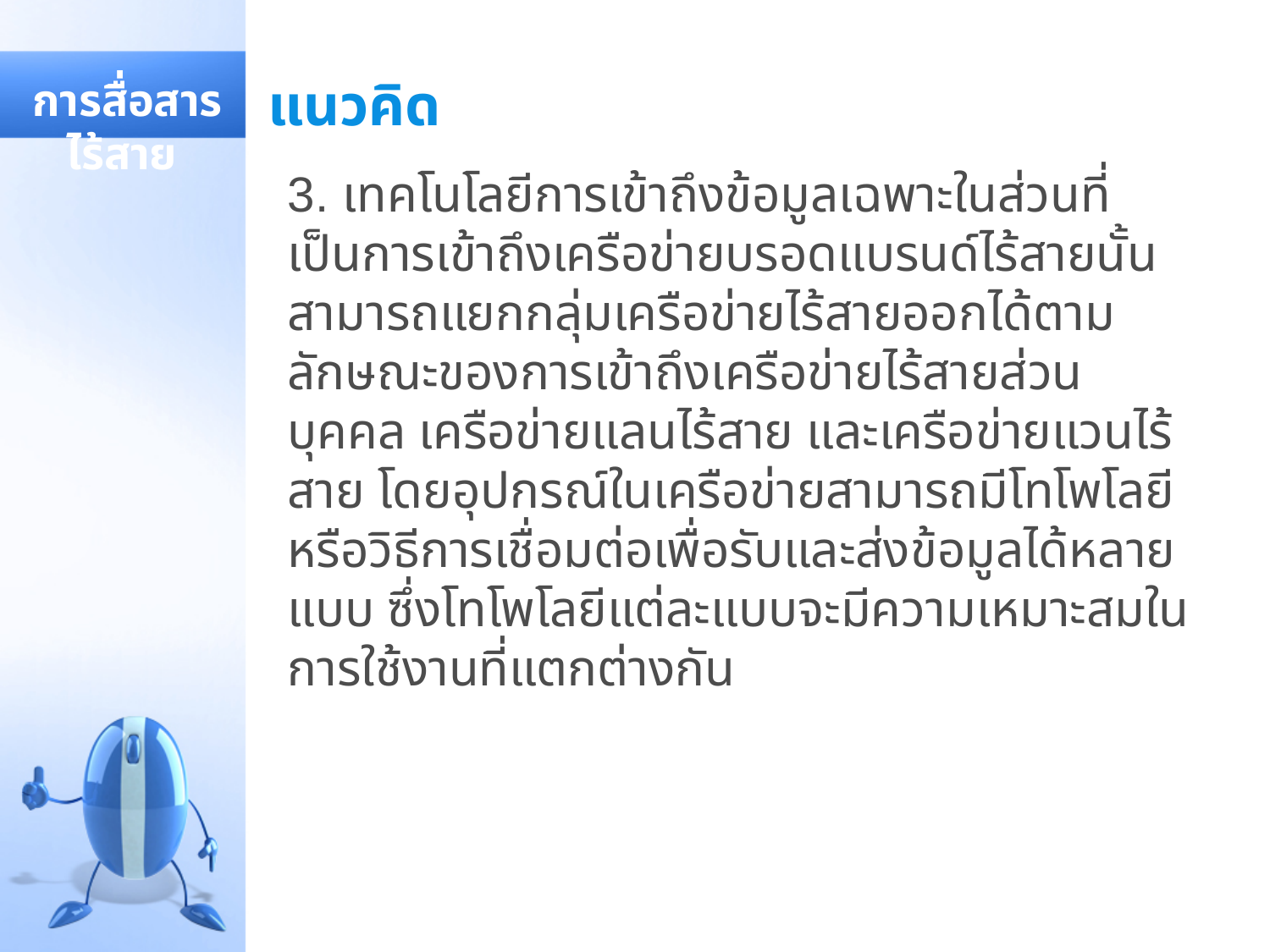

# แนวคิด
 การสื่อสารไร้สาย
3. เทคโนโลยีการเข้าถึงข้อมูลเฉพาะในส่วนที่เป็นการเข้าถึงเครือข่ายบรอดแบรนด์ไร้สายนั้น สามารถแยกกลุ่มเครือข่ายไร้สายออกได้ตามลักษณะของการเข้าถึงเครือข่ายไร้สายส่วนบุคคล เครือข่ายแลนไร้สาย และเครือข่ายแวนไร้สาย โดยอุปกรณ์ในเครือข่ายสามารถมีโทโพโลยีหรือวิธีการเชื่อมต่อเพื่อรับและส่งข้อมูลได้หลายแบบ ซึ่งโทโพโลยีแต่ละแบบจะมีความเหมาะสมในการใช้งานที่แตกต่างกัน